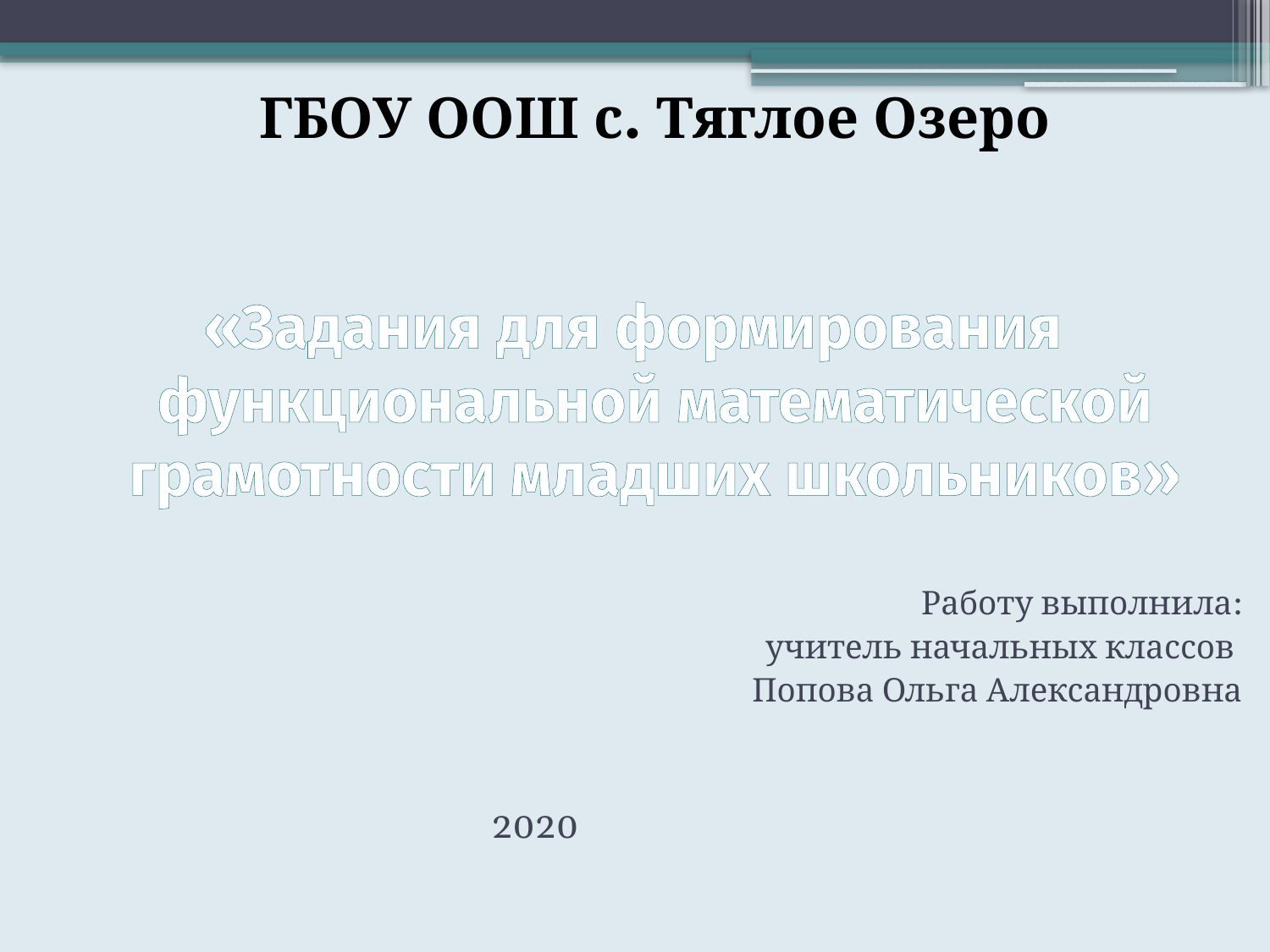

ГБОУ ООШ с. Тяглое Озеро
# «Задания для формирования    функциональной математической грамотности младших школьников»
                                                                                      Работу выполнила:
                                                                       учитель начальных классов
                                                                     Попова Ольга Александровна

                                          2020